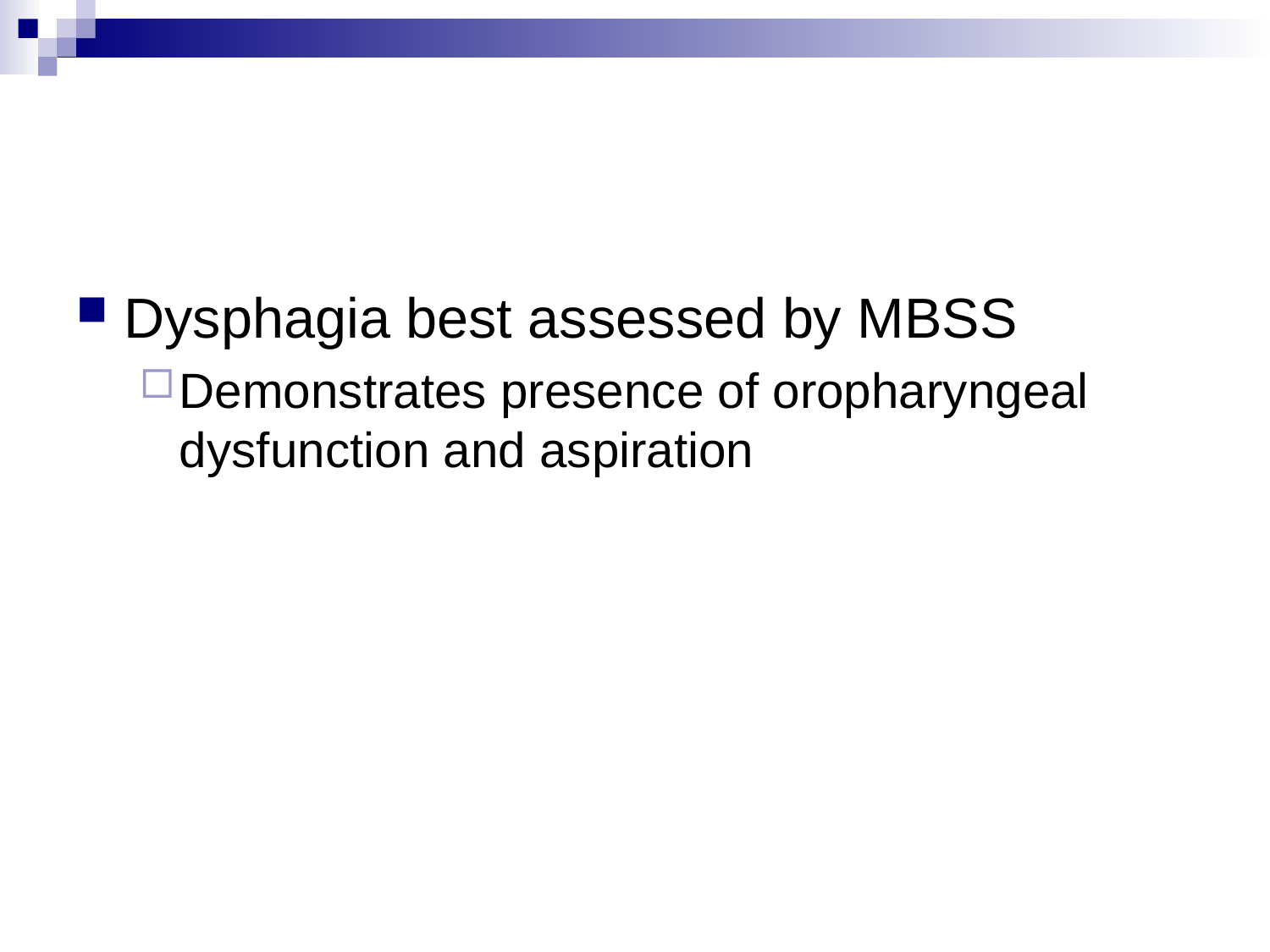

Dysphagia best assessed by MBSS
Demonstrates presence of oropharyngeal dysfunction and aspiration